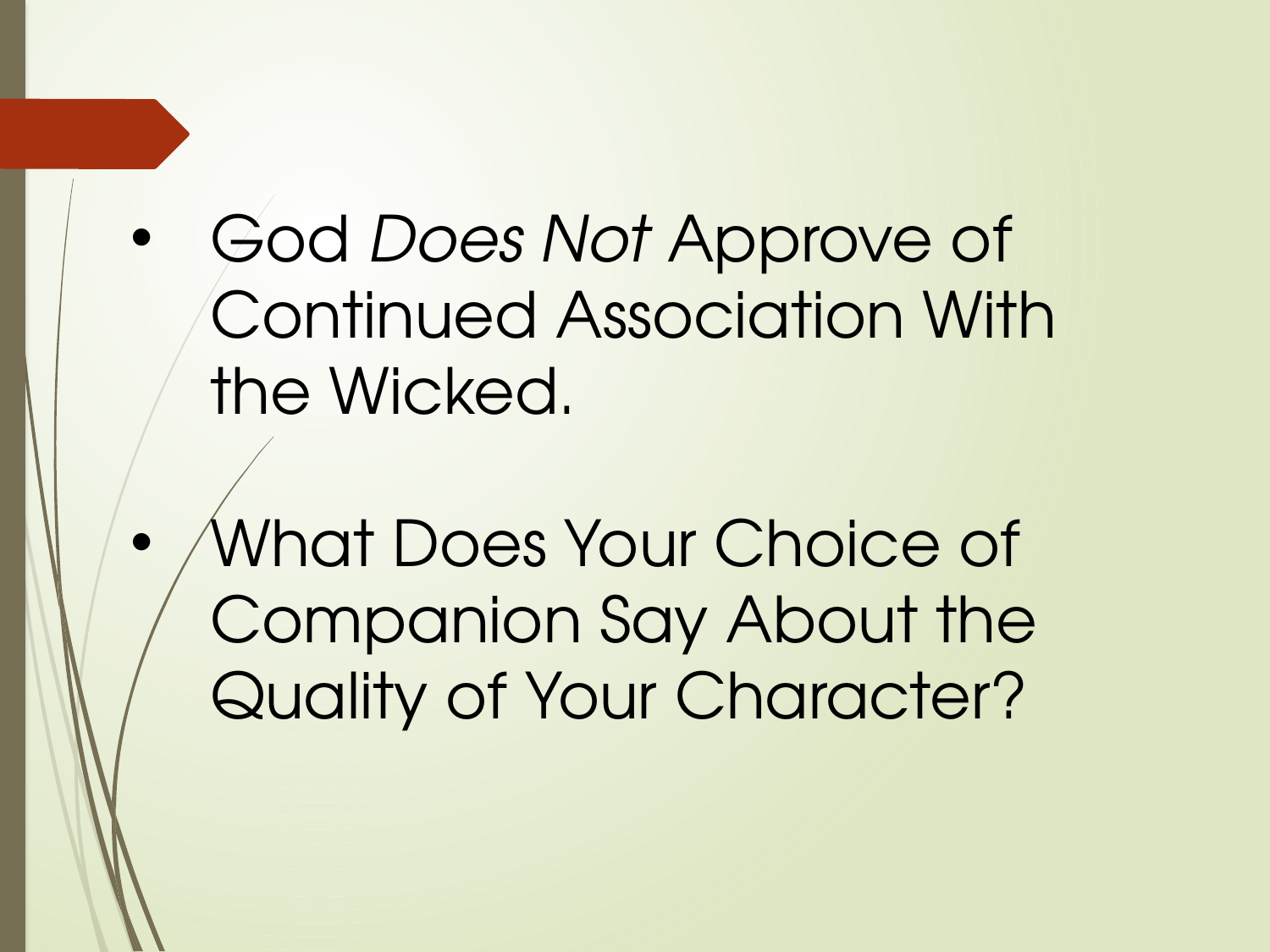

God Does Not Approve of Continued Association With
the Wicked.
What Does Your Choice of Companion Say About the
Quality of Your Character?